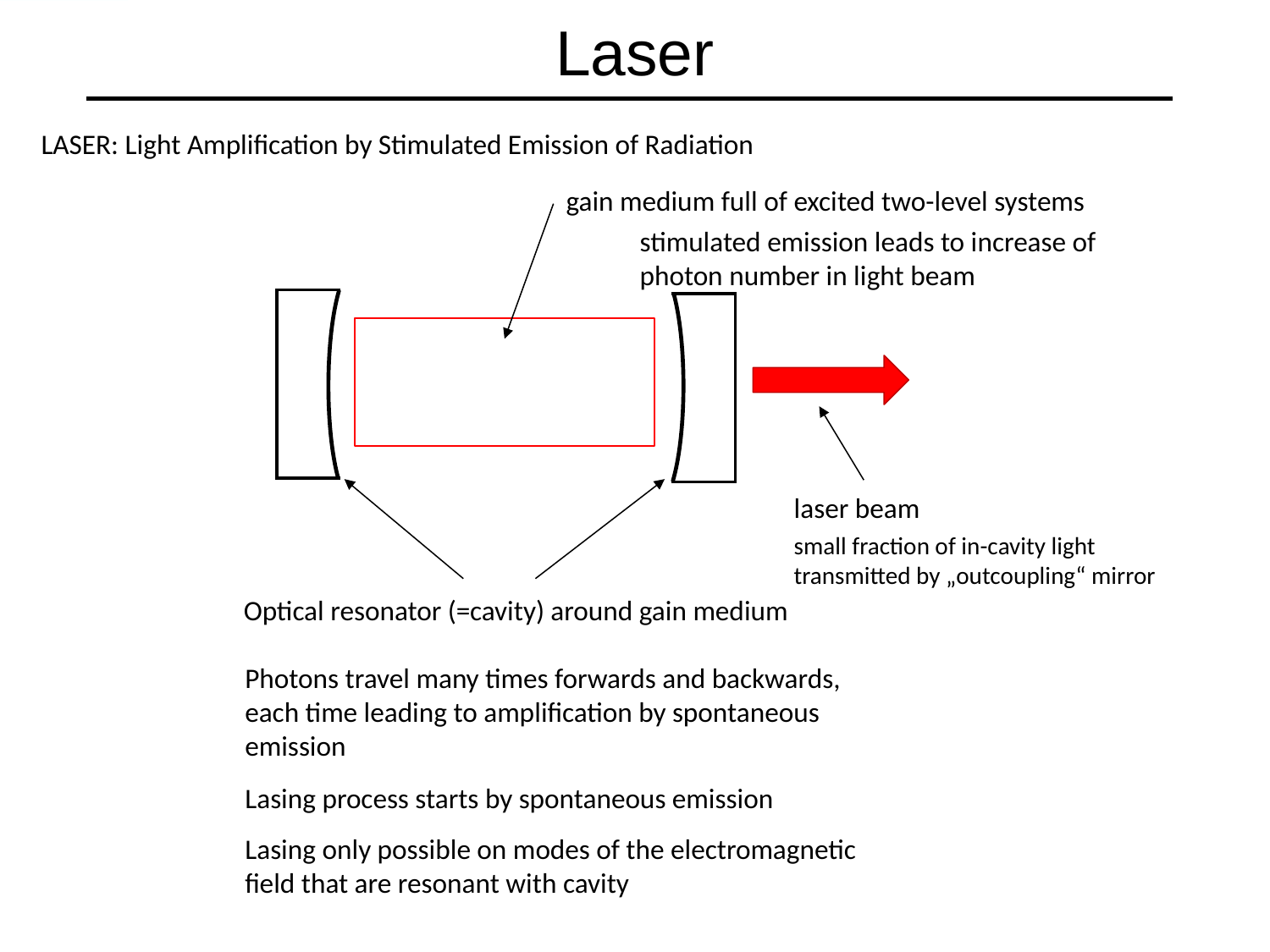

# Laser
LASER: Light Amplification by Stimulated Emission of Radiation
gain medium full of excited two-level systems

stimulated emission leads to increase of photon number in light beam

laser beam
small fraction of in-cavity light transmitted by „outcoupling“ mirror
Optical resonator (=cavity) around gain medium
Photons travel many times forwards and backwards, each time leading to amplification by spontaneous emission
Lasing process starts by spontaneous emission
Lasing only possible on modes of the electromagnetic field that are resonant with cavity